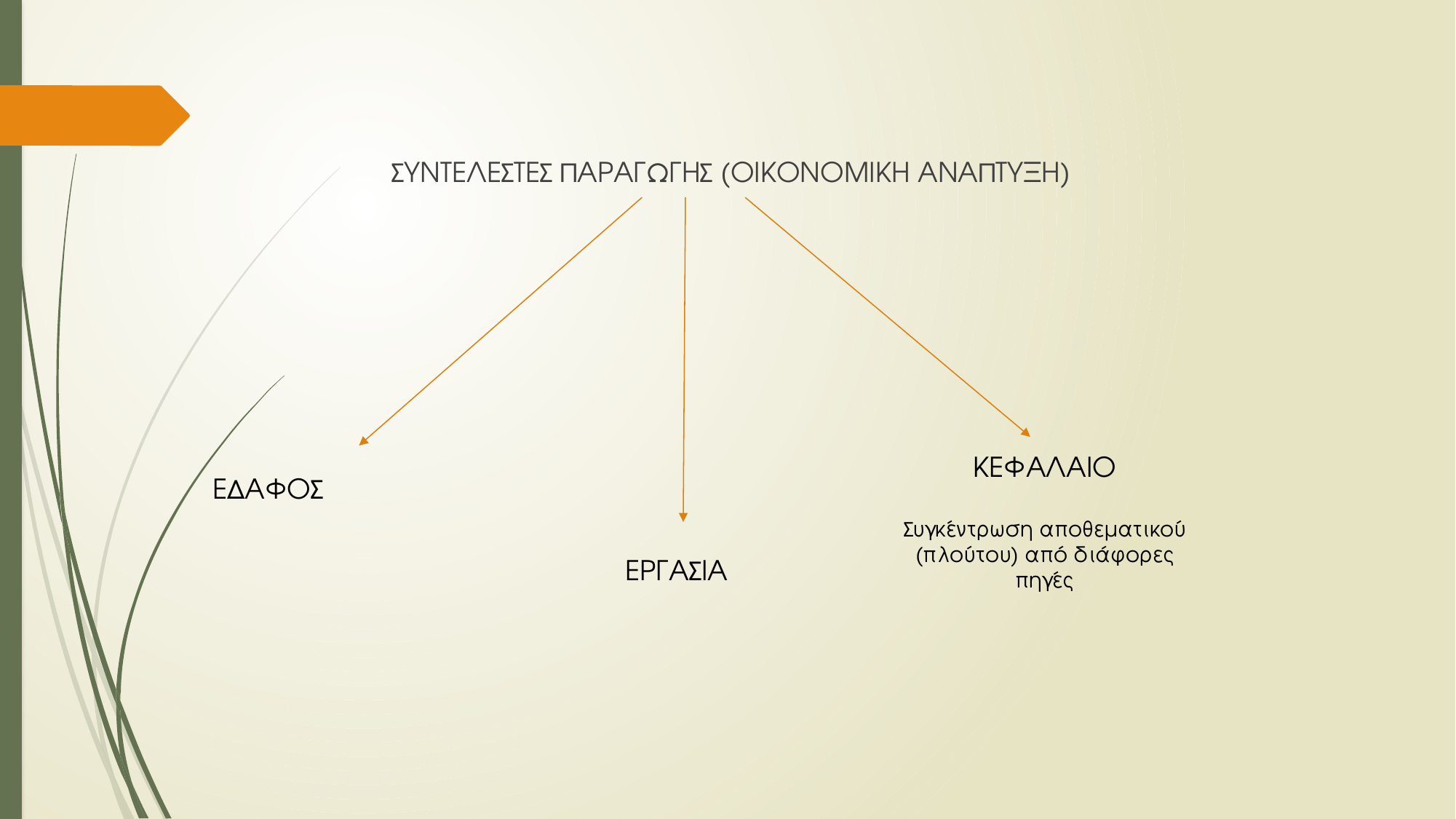

ΣΥΝΤΕΛΕΣΤΕΣ ΠΑΡΑΓΩΓΗΣ (ΟΙΚΟΝΟΜΙΚΗ ΑΝΑΠΤΥΞΗ)
ΚΕΦΑΛΑΙΟ

Συγκέντρωση αποθεματικού (πλούτου) από διάφορες πηγές
ΕΔΑΦΟΣ
ΕΡΓΑΣΙΑ